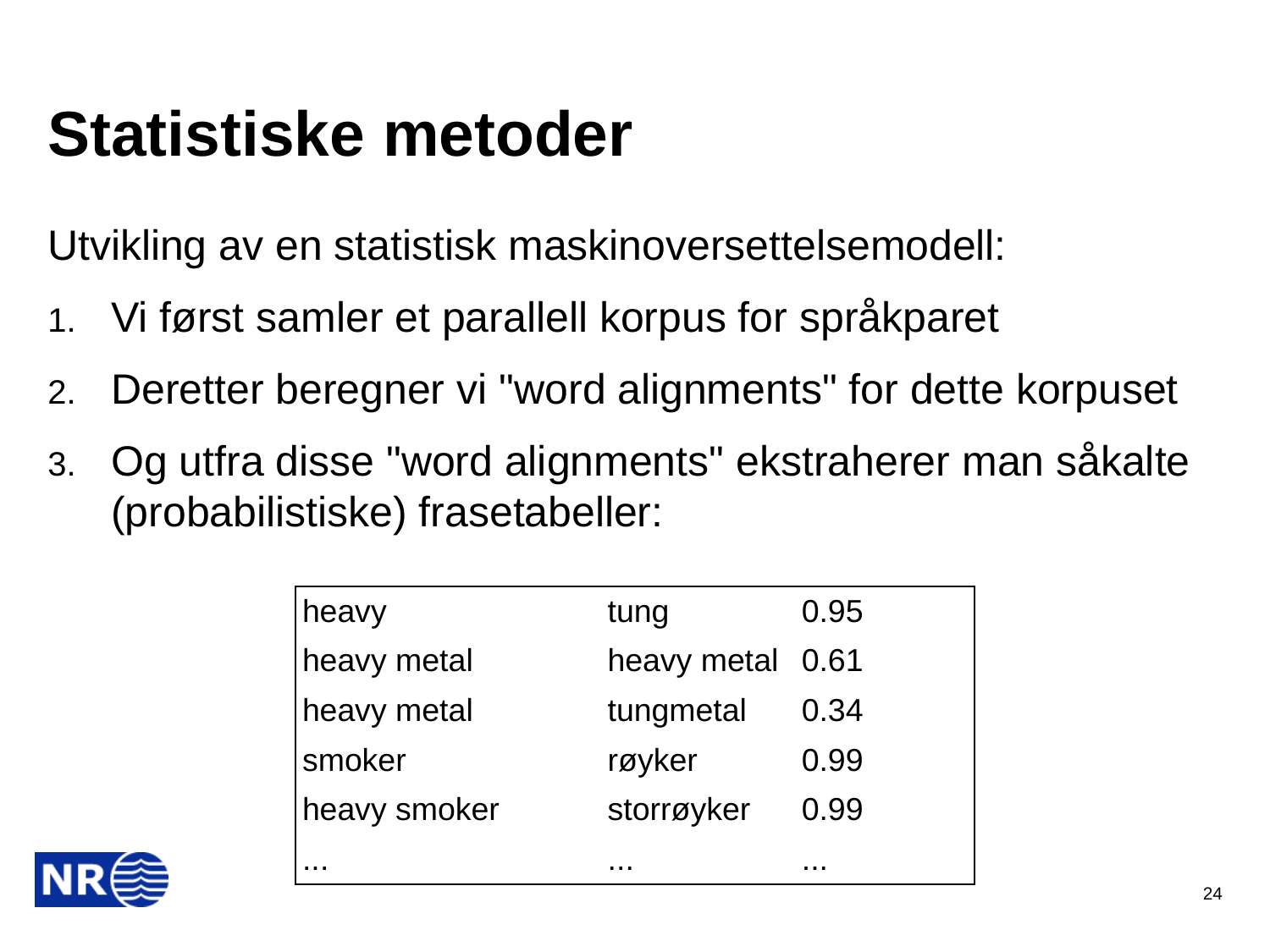

# Statistiske metoder
Utvikling av en statistisk maskinoversettelsemodell:
Vi først samler et parallell korpus for språkparet
Deretter beregner vi "word alignments" for dette korpuset
Og utfra disse "word alignments" ekstraherer man såkalte (probabilistiske) frasetabeller:
| heavy | tung | 0.95 |
| --- | --- | --- |
| heavy metal | heavy metal | 0.61 |
| heavy metal | tungmetal | 0.34 |
| smoker | røyker | 0.99 |
| heavy smoker | storrøyker | 0.99 |
| ... | ... | ... |
24